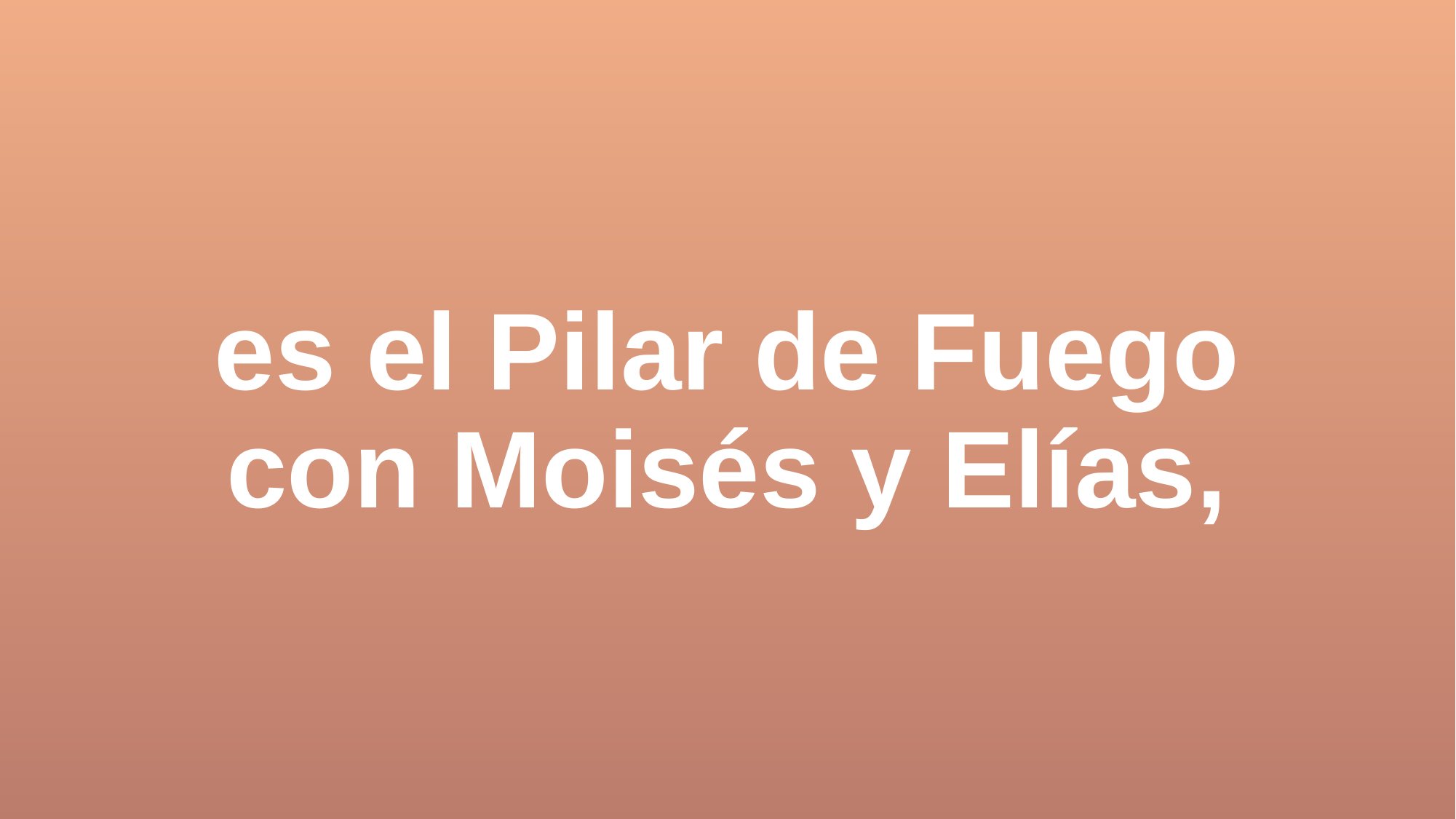

# es el Pilar de Fuego con Moisés y Elías,